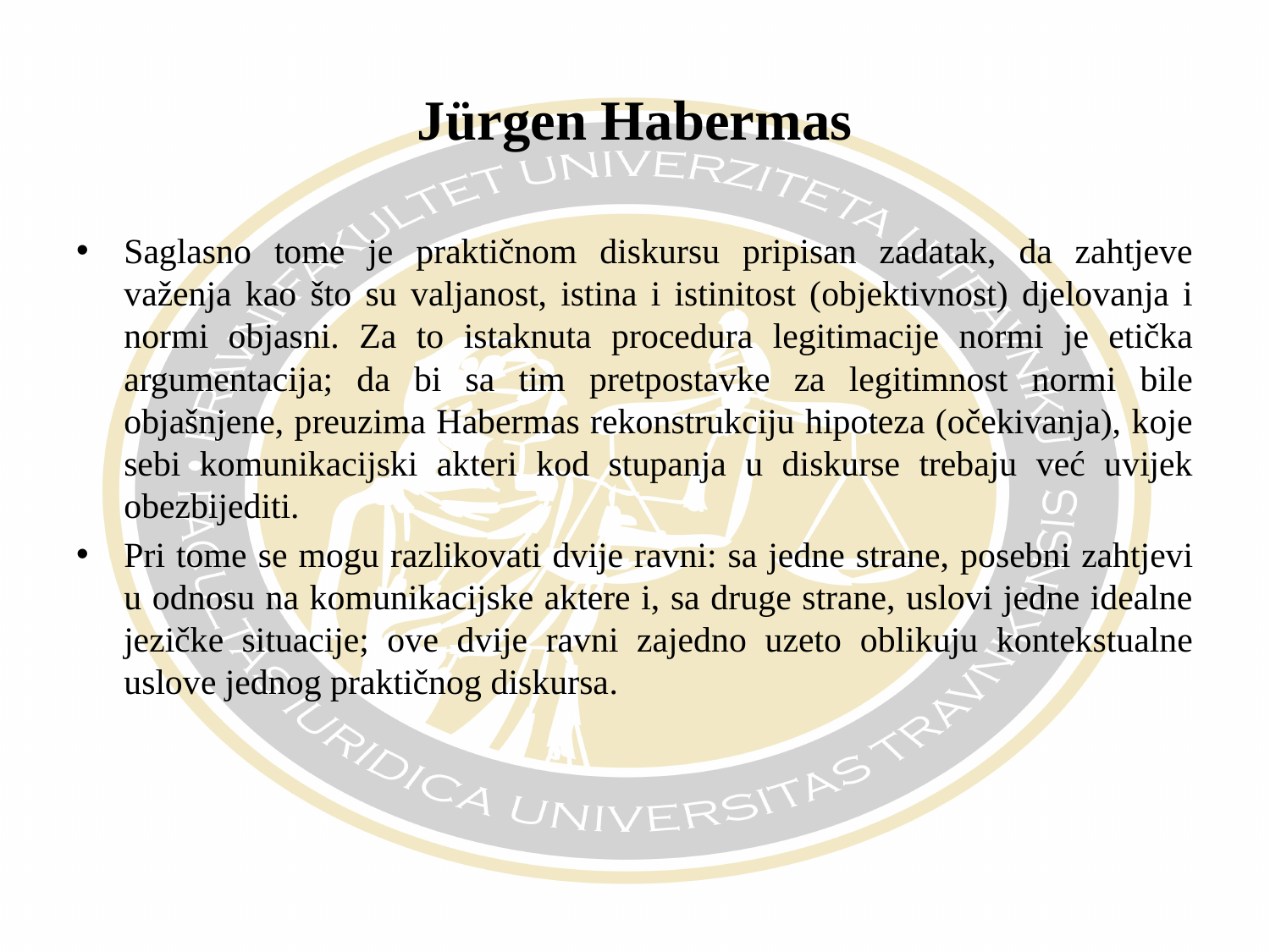

# Jürgen Habermas
Saglasno tome je praktičnom diskursu pripisan zadatak, da zahtjeve važenja kao što su valjanost, istina i istinitost (objektivnost) djelovanja i normi objasni. Za to istaknuta procedura legitimacije normi je etička argumentacija; da bi sa tim pretpostavke za legitimnost normi bile objašnjene, preuzima Habermas rekonstrukciju hipoteza (očekivanja), koje sebi komunikacijski akteri kod stupanja u diskurse trebaju već uvijek obezbijediti.
Pri tome se mogu razlikovati dvije ravni: sa jedne strane, posebni zahtjevi u odnosu na komunikacijske aktere i, sa druge strane, uslovi jedne idealne jezičke situacije; ove dvije ravni zajedno uzeto oblikuju kontekstualne uslove jednog praktičnog diskursa.